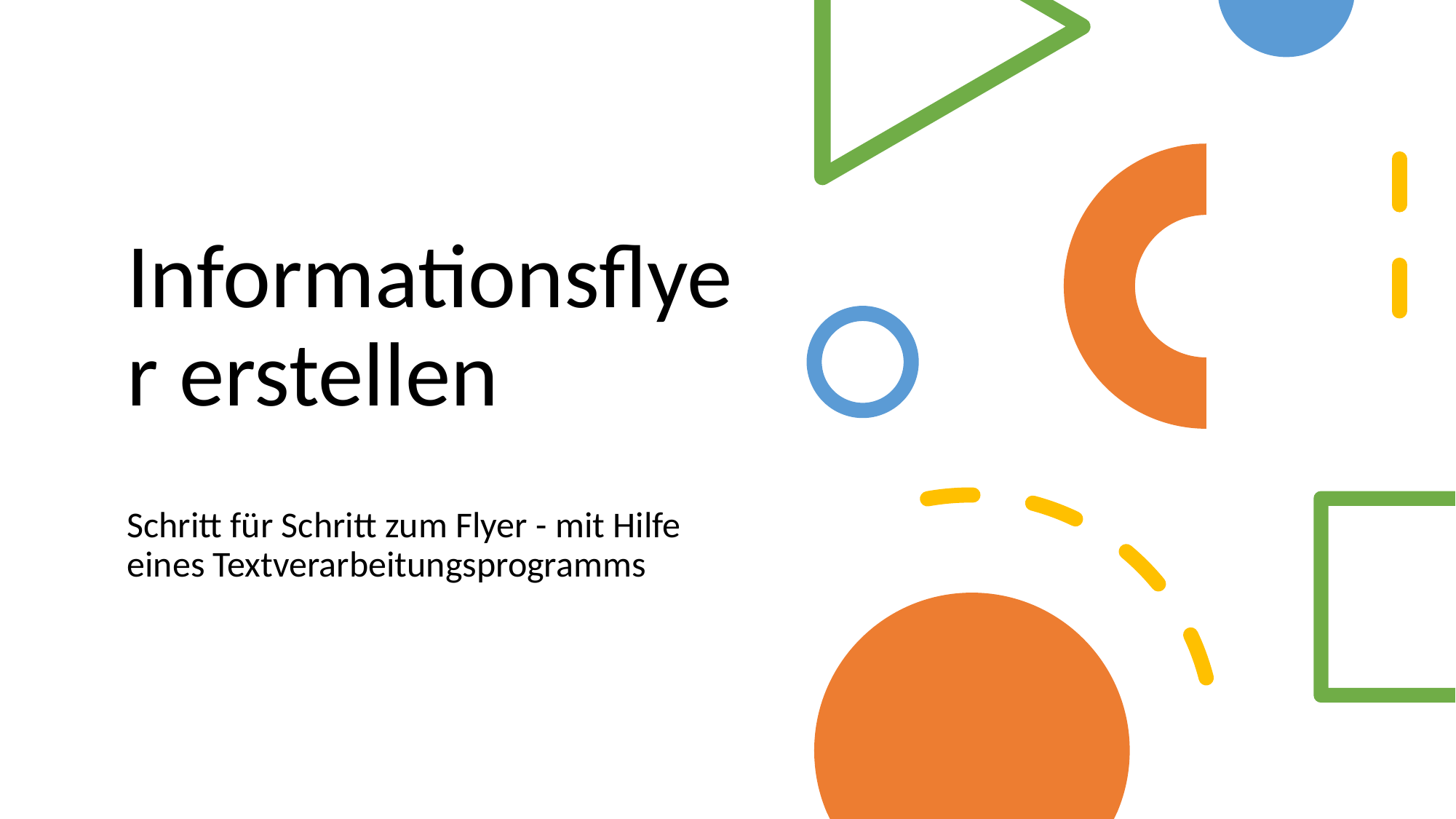

# Informationsflyer erstellen

Schritt für Schritt zum Flyer - mit Hilfe eines Textverarbeitungsprogramms